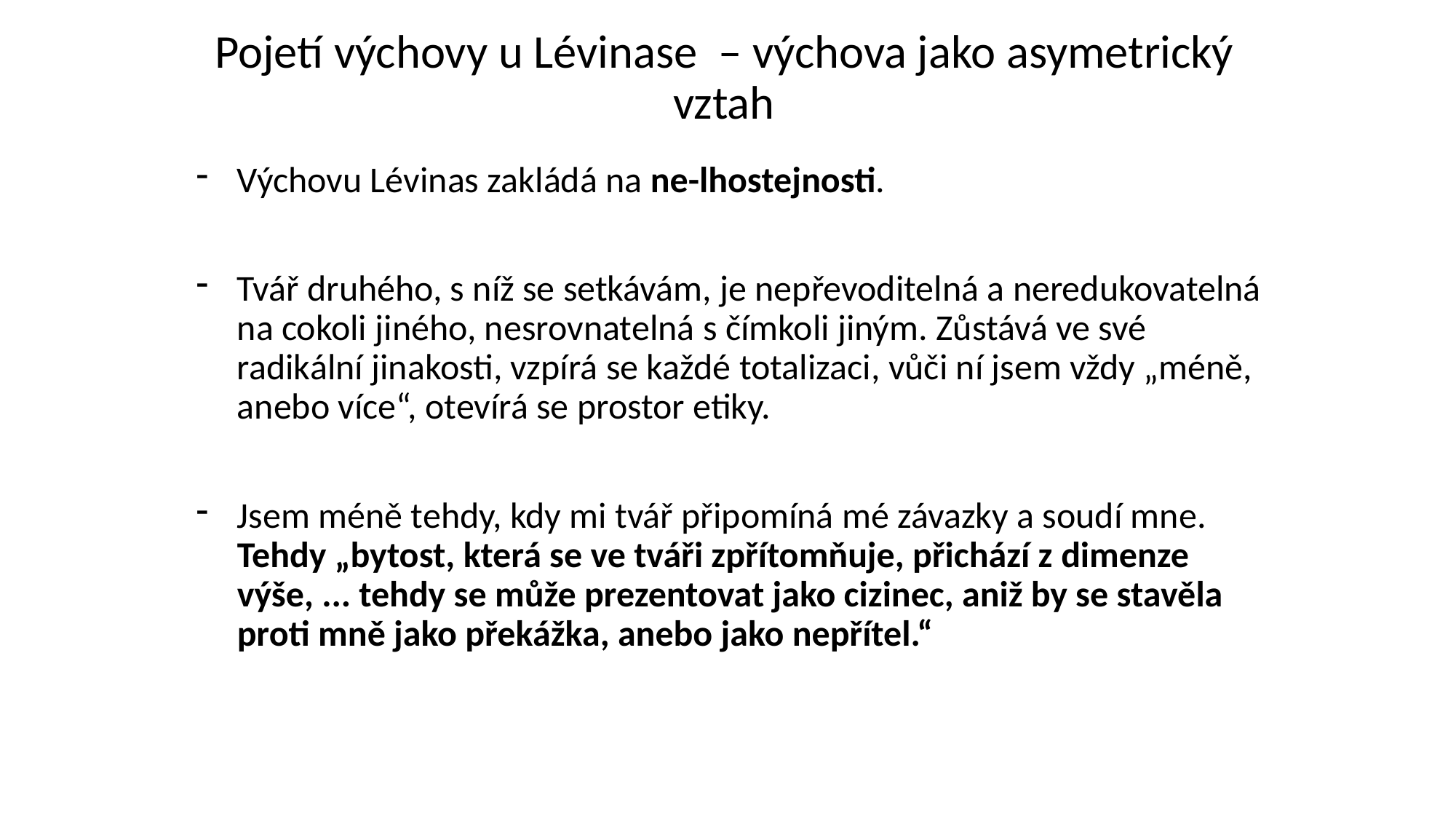

# Pojetí výchovy u Lévinase  – výchova jako asymetrický vztah
Výchovu Lévinas zakládá na ne-lhostejnosti.

Tvář druhého, s níž se setkávám, je nepřevoditelná a neredukovatelná na cokoli jiného, nesrovnatelná s čímkoli jiným. Zůstává ve své radikální jinakosti, vzpírá se každé totalizaci, vůči ní jsem vždy „méně, anebo více“, otevírá se prostor etiky.

Jsem méně tehdy, kdy mi tvář připomíná mé závazky a soudí mne. Tehdy „bytost, která se ve tváři zpřítomňuje, přichází z dimenze výše, ... tehdy se může prezentovat jako cizinec, aniž by se stavěla proti mně jako překážka, anebo jako nepřítel.“